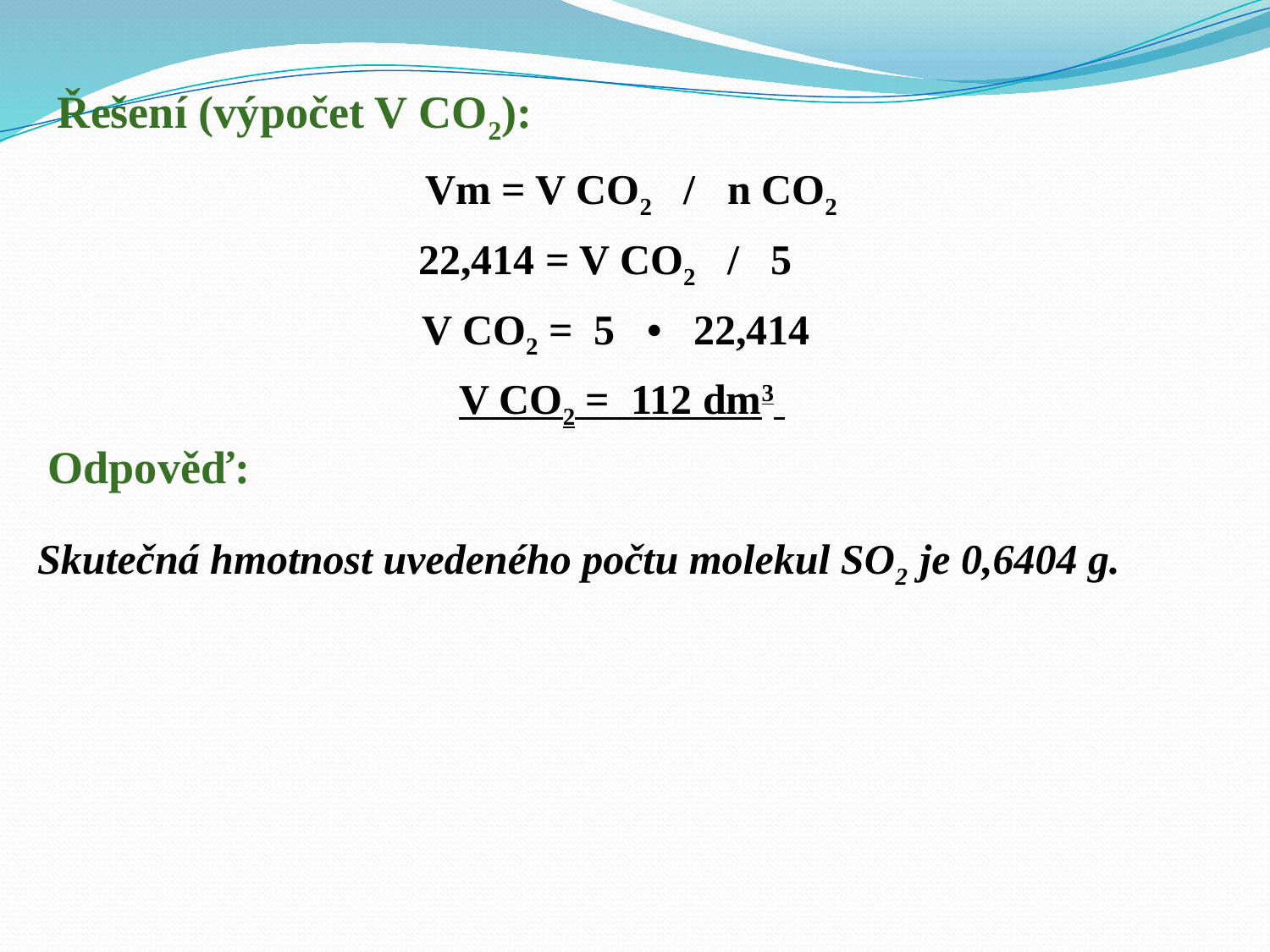

Odpověď:

Řešení (výpočet V CO2):
Vm = V CO2   /   n CO2
22,414 = V CO2   /   5
V CO2 =  5   •   22,414
V CO2 =  112 dm3
Skutečná hmotnost uvedeného počtu molekul SO2  je 0,6404 g.